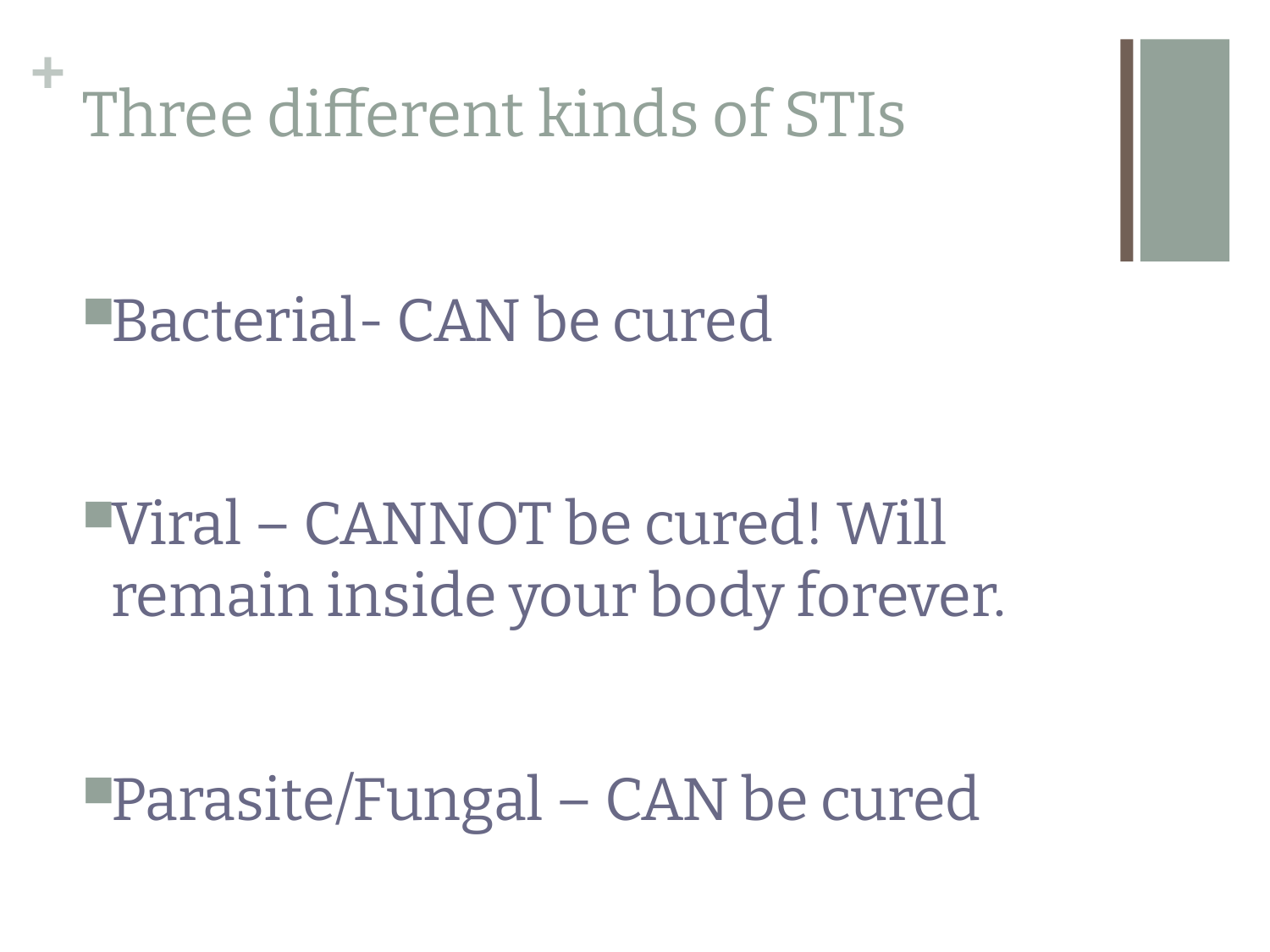

# Three different kinds of STIs
Bacterial- CAN be cured

Viral – CANNOT be cured! Will remain inside your body forever.

Parasite/Fungal – CAN be cured